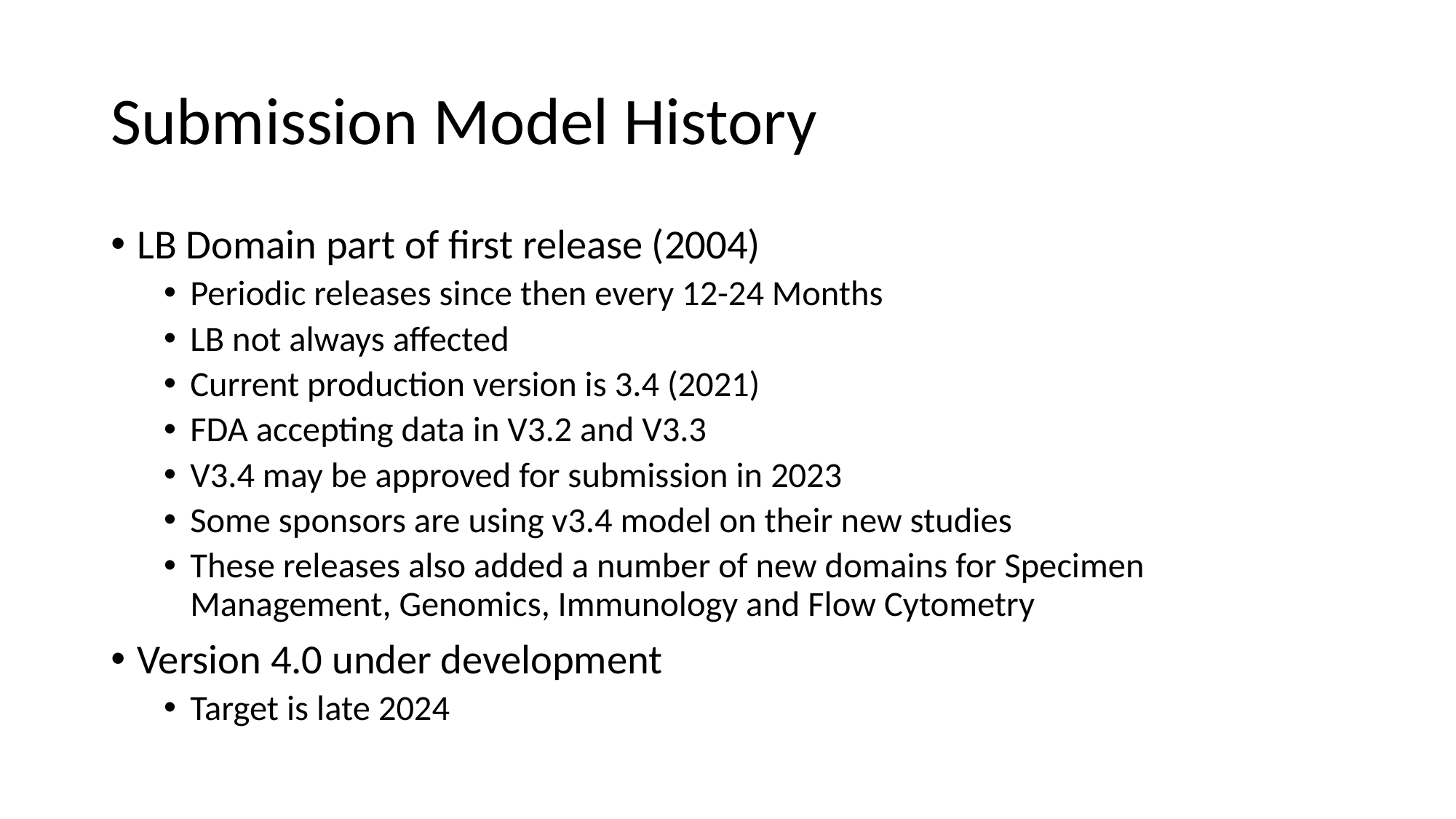

# Submission Model History
LB Domain part of first release (2004)
Periodic releases since then every 12-24 Months
LB not always affected
Current production version is 3.4 (2021)
FDA accepting data in V3.2 and V3.3
V3.4 may be approved for submission in 2023
Some sponsors are using v3.4 model on their new studies
These releases also added a number of new domains for Specimen Management, Genomics, Immunology and Flow Cytometry
Version 4.0 under development
Target is late 2024